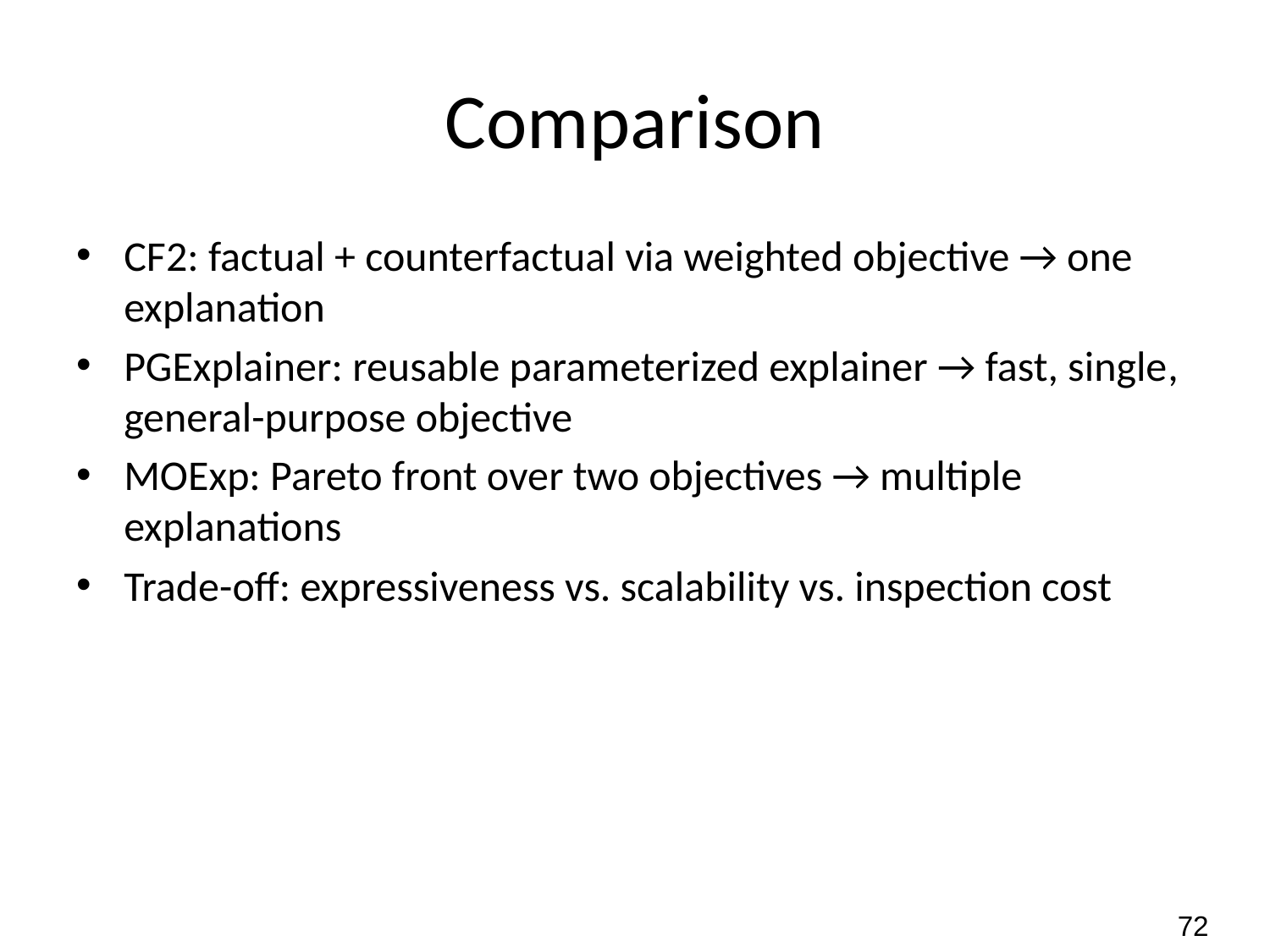

# Comparison
CF2: factual + counterfactual via weighted objective → one explanation
PGExplainer: reusable parameterized explainer → fast, single, general-purpose objective
MOExp: Pareto front over two objectives → multiple explanations
Trade-off: expressiveness vs. scalability vs. inspection cost
72